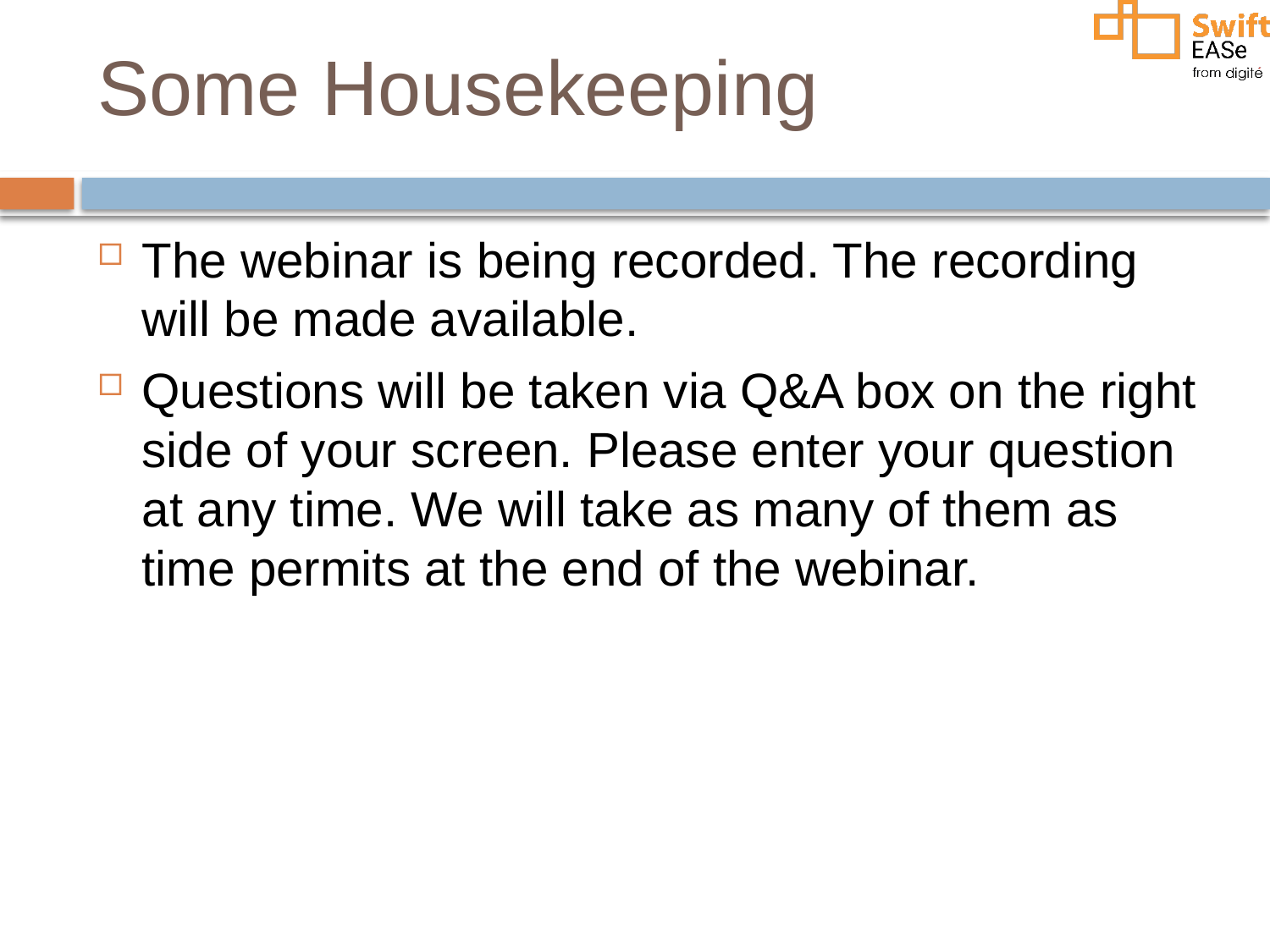

# Some Housekeeping
The webinar is being recorded. The recording will be made available.
Questions will be taken via Q&A box on the right side of your screen. Please enter your question at any time. We will take as many of them as time permits at the end of the webinar.